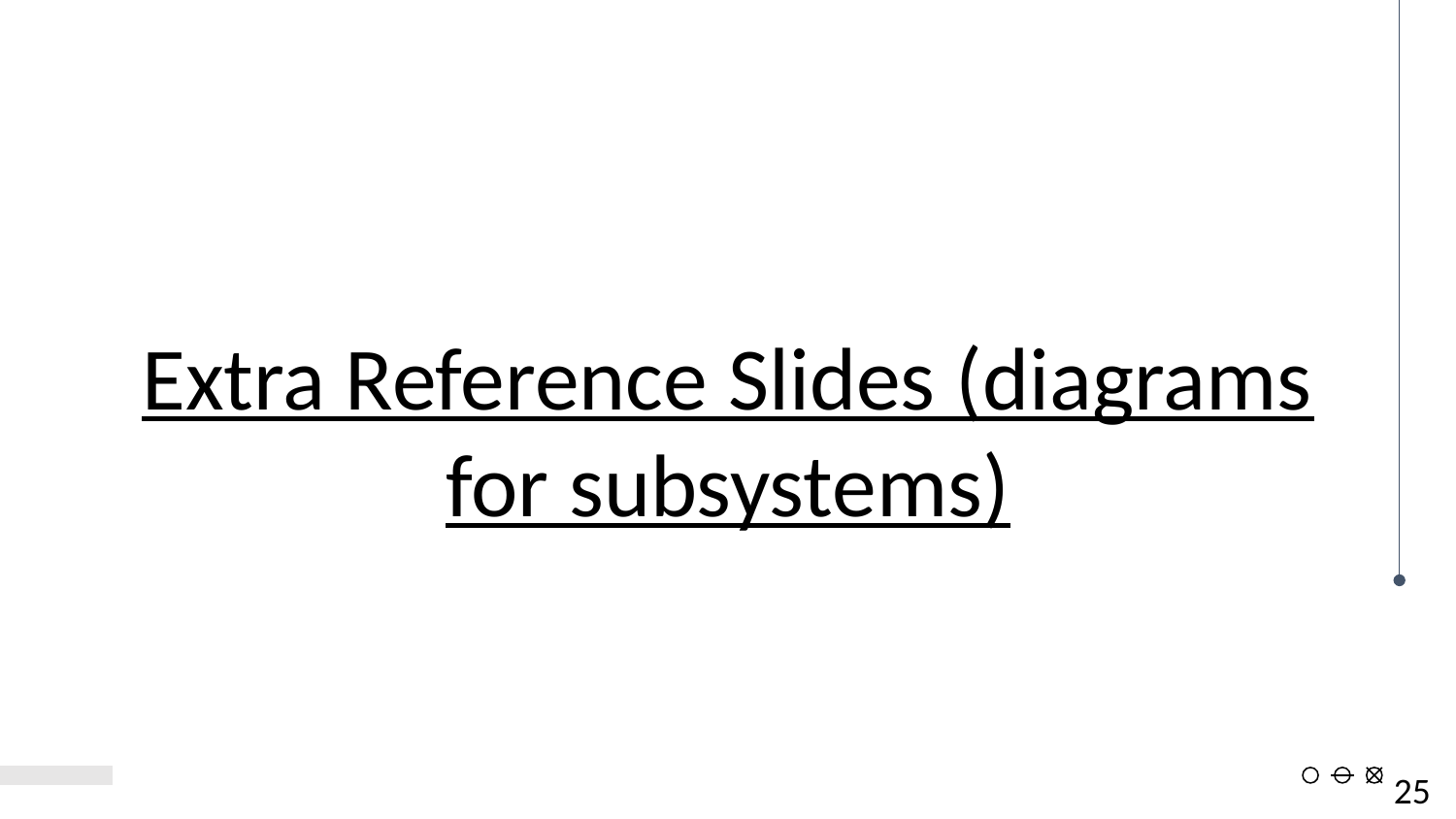

# Extra Reference Slides (diagrams for subsystems)
25